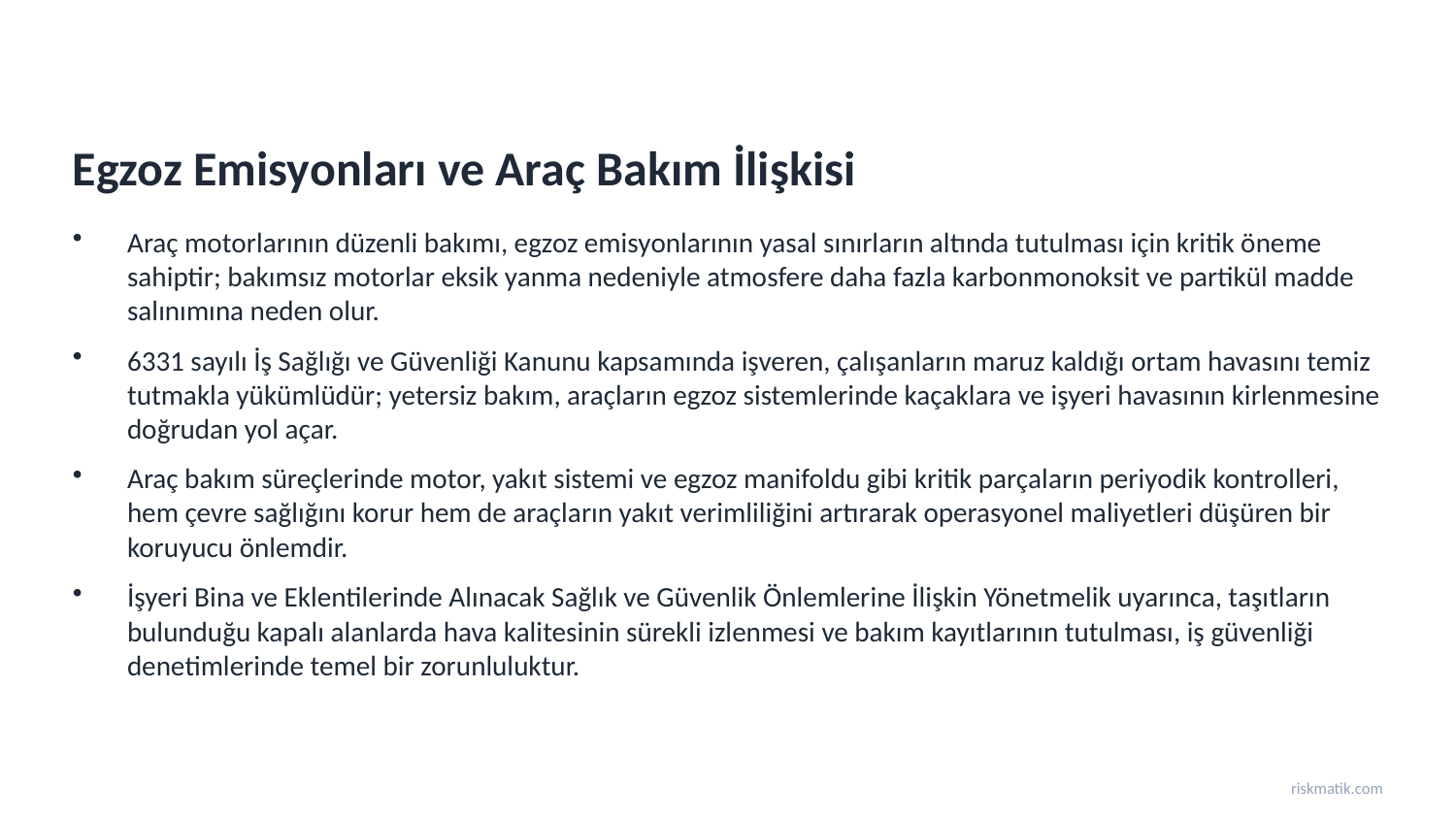

Egzoz Emisyonları ve Araç Bakım İlişkisi
Araç motorlarının düzenli bakımı, egzoz emisyonlarının yasal sınırların altında tutulması için kritik öneme sahiptir; bakımsız motorlar eksik yanma nedeniyle atmosfere daha fazla karbonmonoksit ve partikül madde salınımına neden olur.
6331 sayılı İş Sağlığı ve Güvenliği Kanunu kapsamında işveren, çalışanların maruz kaldığı ortam havasını temiz tutmakla yükümlüdür; yetersiz bakım, araçların egzoz sistemlerinde kaçaklara ve işyeri havasının kirlenmesine doğrudan yol açar.
Araç bakım süreçlerinde motor, yakıt sistemi ve egzoz manifoldu gibi kritik parçaların periyodik kontrolleri, hem çevre sağlığını korur hem de araçların yakıt verimliliğini artırarak operasyonel maliyetleri düşüren bir koruyucu önlemdir.
İşyeri Bina ve Eklentilerinde Alınacak Sağlık ve Güvenlik Önlemlerine İlişkin Yönetmelik uyarınca, taşıtların bulunduğu kapalı alanlarda hava kalitesinin sürekli izlenmesi ve bakım kayıtlarının tutulması, iş güvenliği denetimlerinde temel bir zorunluluktur.
riskmatik.com